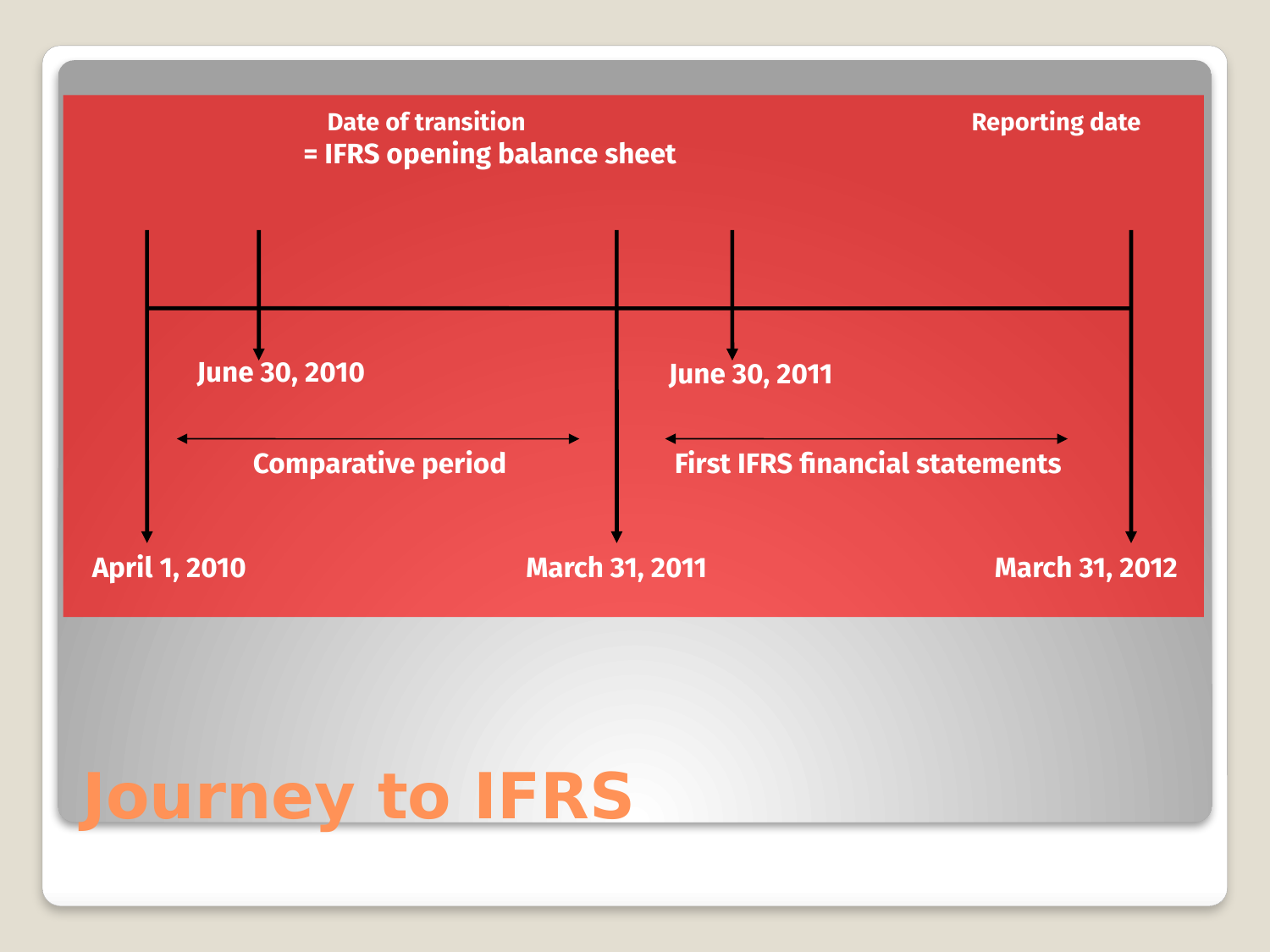

Date of transition
	= IFRS opening balance sheet
Reporting date

June 30, 2010
June 30, 2011

Comparative period
First IFRS financial statements

April 1, 2010
March 31, 2011
March 31, 2012
# Journey to IFRS